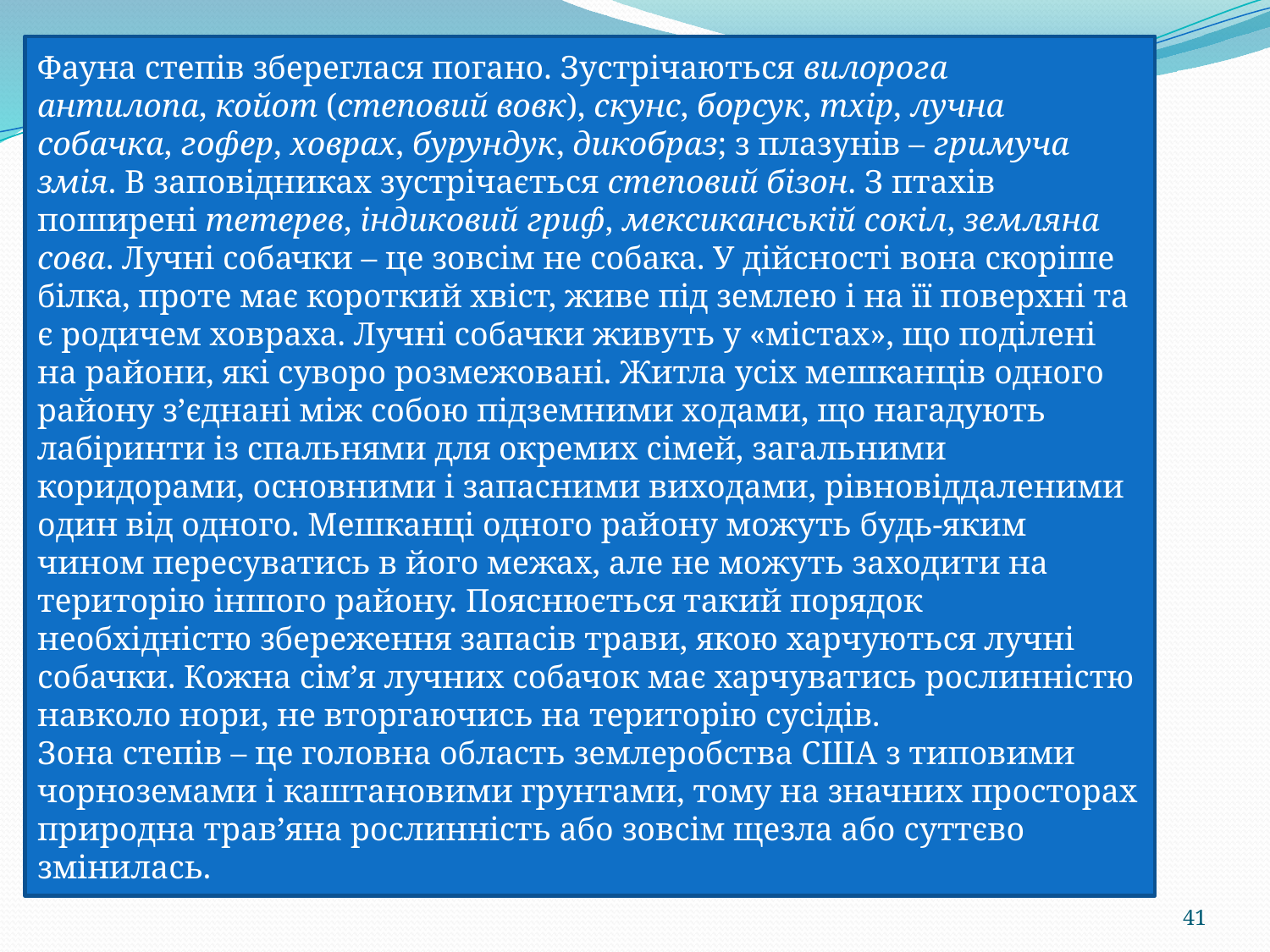

Фауна степів збереглася погано. Зустрічаються вилорога антилопа, койот (степовий вовк), скунс, борсук, тхір, лучна собачка, гофер, ховрах, бурундук, дикобраз; з плазунів – гримуча змія. В заповідниках зустрічається степовий бізон. З птахів поширені тетерев, індиковий гриф, мексиканській сокіл, земляна сова. Лучні собачки – це зовсім не собака. У дійсності вона скоріше білка, проте має короткий хвіст, живе під землею і на її поверхні та є родичем ховраха. Лучні собачки живуть у «містах», що поділені на райони, які суворо розмежовані. Житла усіх мешканців одного району з’єднані між собою підземними ходами, що нагадують лабіринти із спальнями для окремих сімей, загальними коридорами, основними і запасними виходами, рівновіддаленими один від одного. Мешканці одного району можуть будь-яким чином пересуватись в його межах, але не можуть заходити на територію іншого району. Пояснюється такий порядок необхідністю збереження запасів трави, якою харчуються лучні собачки. Кожна сім’я лучних собачок має харчуватись рослинністю навколо нори, не вторгаючись на територію сусідів.
Зона степів – це головна область землеробства США з типовими чорноземами і каштановими грунтами, тому на значних просторах природна трав’яна рослинність або зовсім щезла або суттєво змінилась.
41